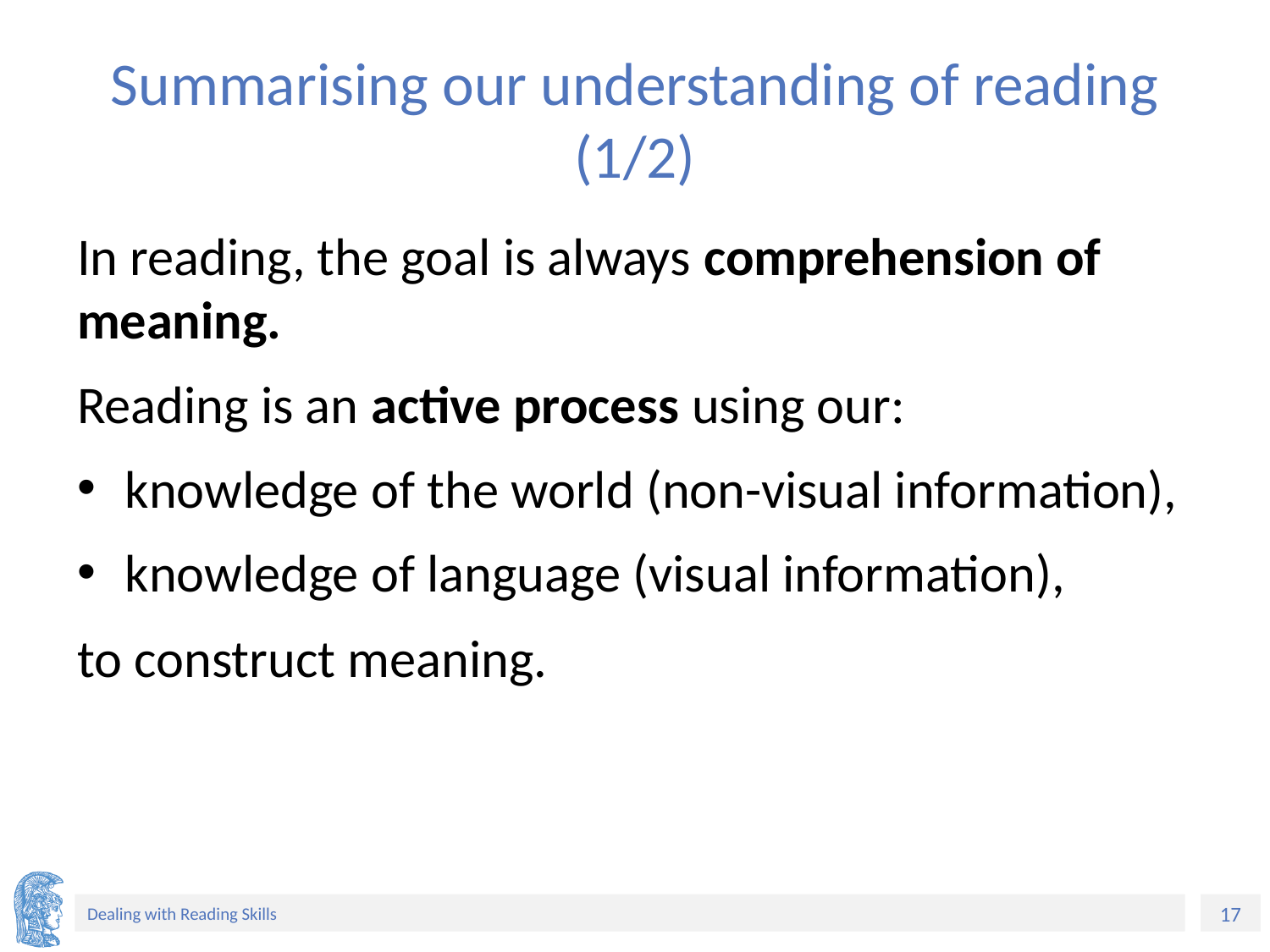

# Summarising our understanding of reading (1/2)
In reading, the goal is always comprehension of meaning.
Reading is an active process using our:
knowledge of the world (non-visual information),
knowledge of language (visual information),
to construct meaning.